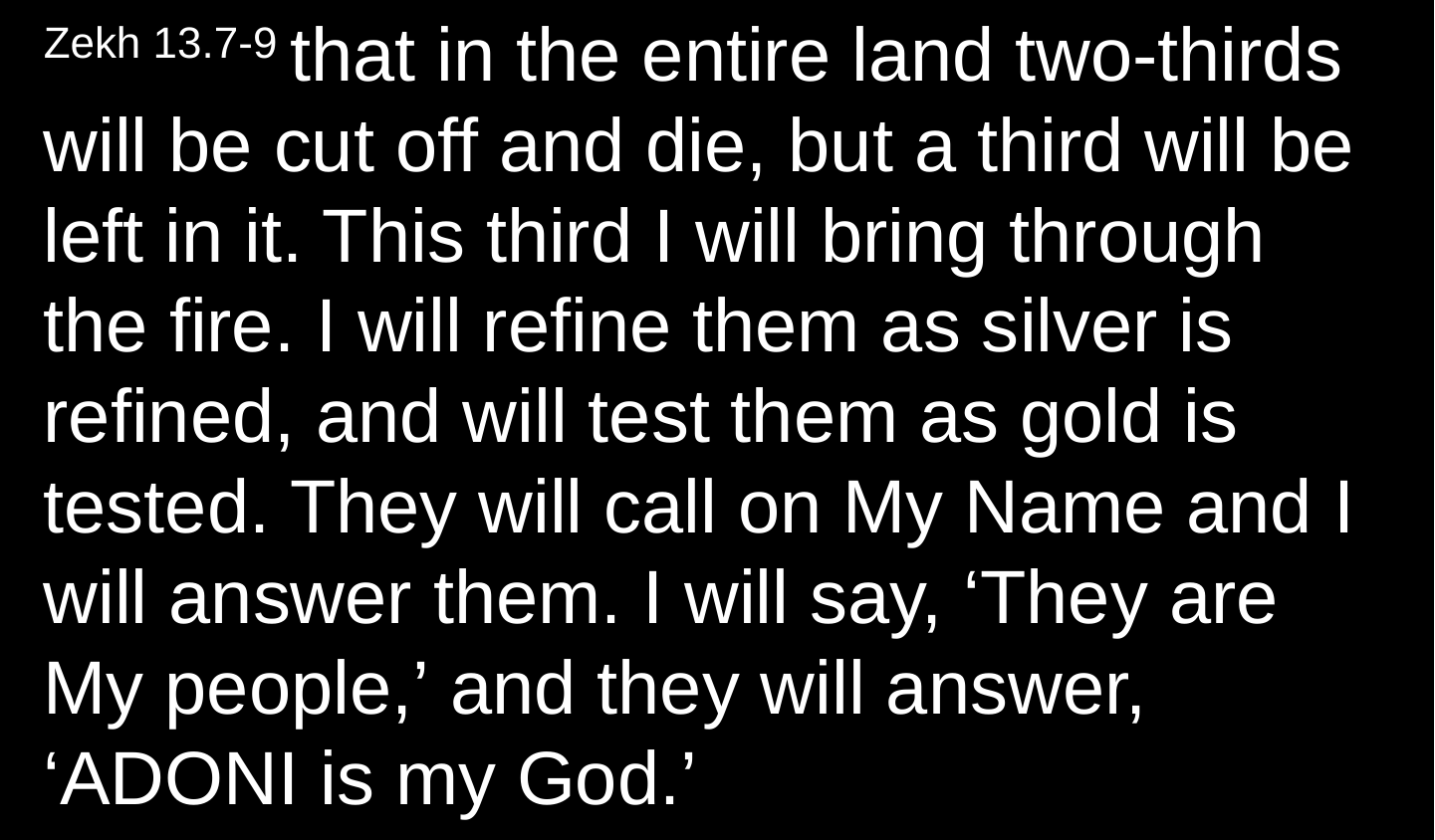

Zekh 13.7-9 that in the entire land two-thirds will be cut off and die, but a third will be left in it. This third I will bring through the fire. I will refine them as silver is refined, and will test them as gold is tested. They will call on My Name and I will answer them. I will say, ‘They are My people,’ and they will answer, ‘Adoni is my God.’